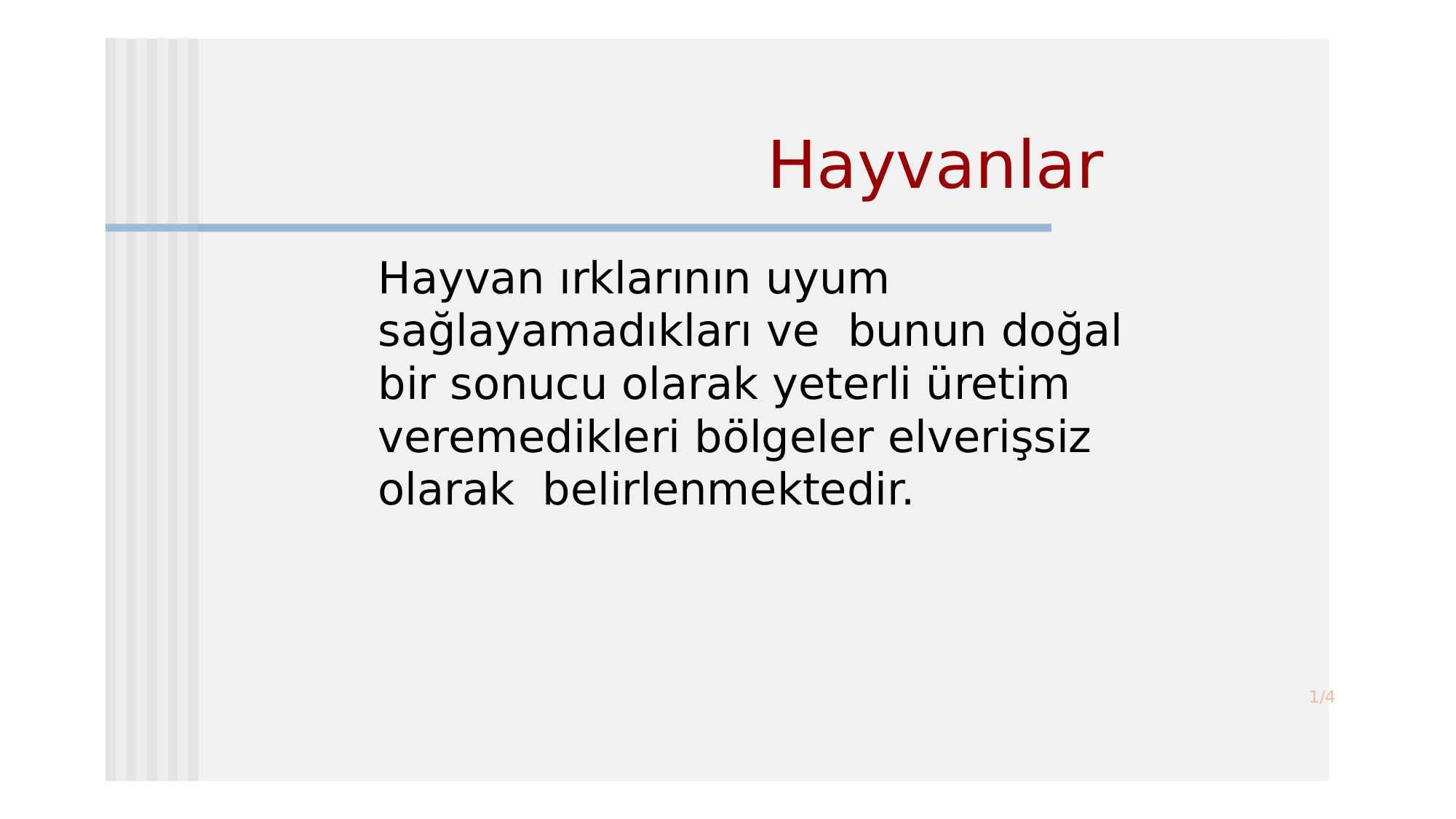

# Hayvanlar
 	Hayvan ırklarının uyum sağlayamadıkları ve  bunun doğal bir sonucu olarak yeterli üretim  veremedikleri bölgeler elverişsiz olarak  belirlenmektedir.

1/4